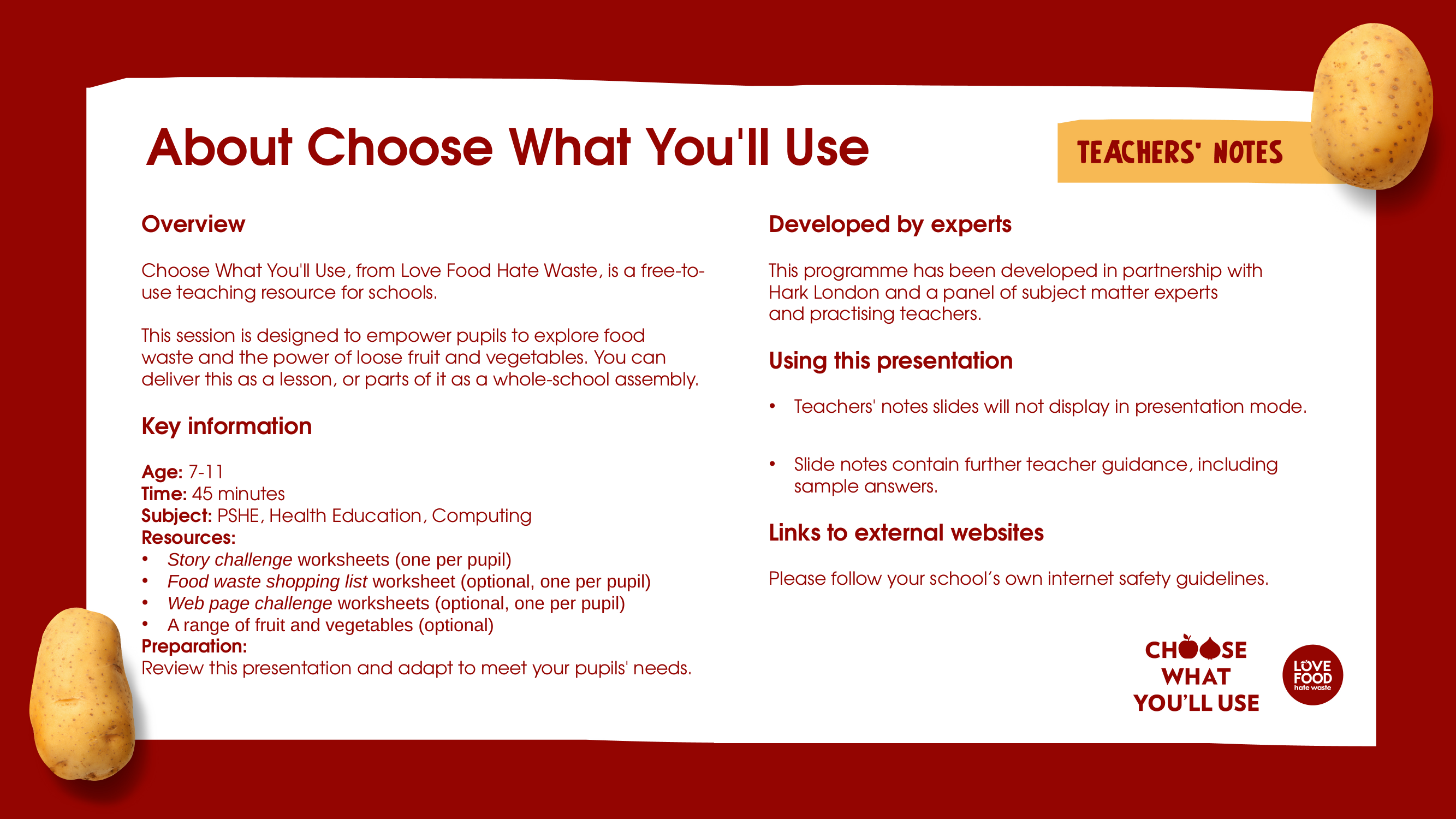

# About Choose What You'll Use
​Overview

Choose What You'll Use, from Love Food Hate Waste, is a free-to-use teaching resource for schools.

This session is designed to empower pupils to explore food waste and the power of loose fruit and vegetables. You can deliver this as a lesson, or parts of it as a whole-school assembly.

Key information

Age: 7-11
Time: 45 minutes
Subject: PSHE, Health Education, Computing
Resources:
Story challenge worksheets (one per pupil)
Food waste shopping list worksheet (optional, one per pupil)
Web page challenge worksheets (optional, one per pupil)
A range of fruit and vegetables (optional)
Preparation:
Review this presentation and adapt to meet your pupils' needs.

Developed by experts

This programme has been developed in partnership with Hark London and a panel of subject matter experts and practising teachers.

Using this presentation

Teachers' notes slides will not display in presentation mode.

Slide notes contain further teacher guidance, including  sample answers.

Links to external websites

Please follow your school’s own internet safety guidelines.